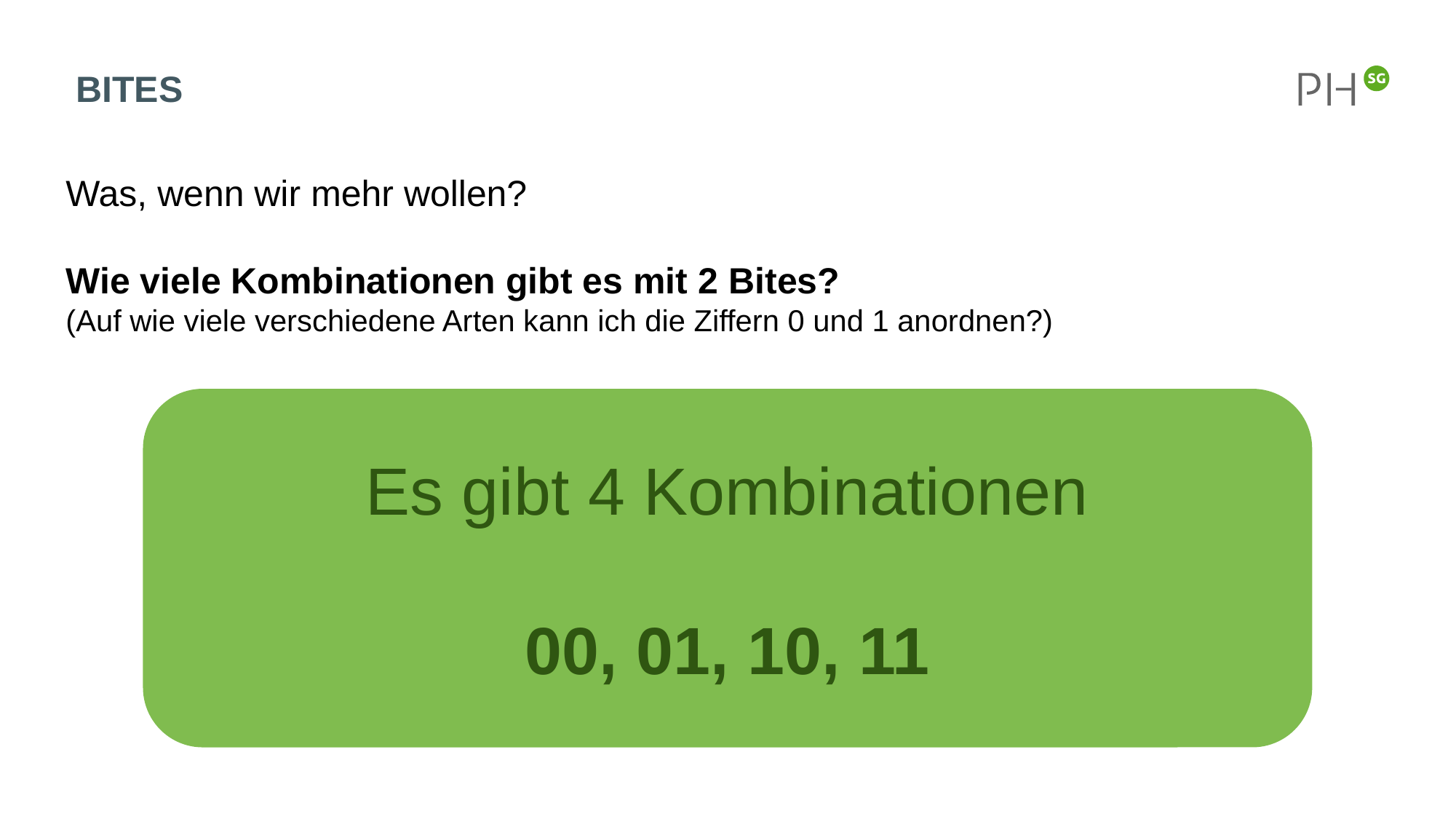

# Bites
Was, wenn wir mehr wollen?

Wie viele Kombinationen gibt es mit 2 Bites?
(Auf wie viele verschiedene Arten kann ich die Ziffern 0 und 1 anordnen?)

Es gibt 4 Kombinationen

00, 01, 10, 11